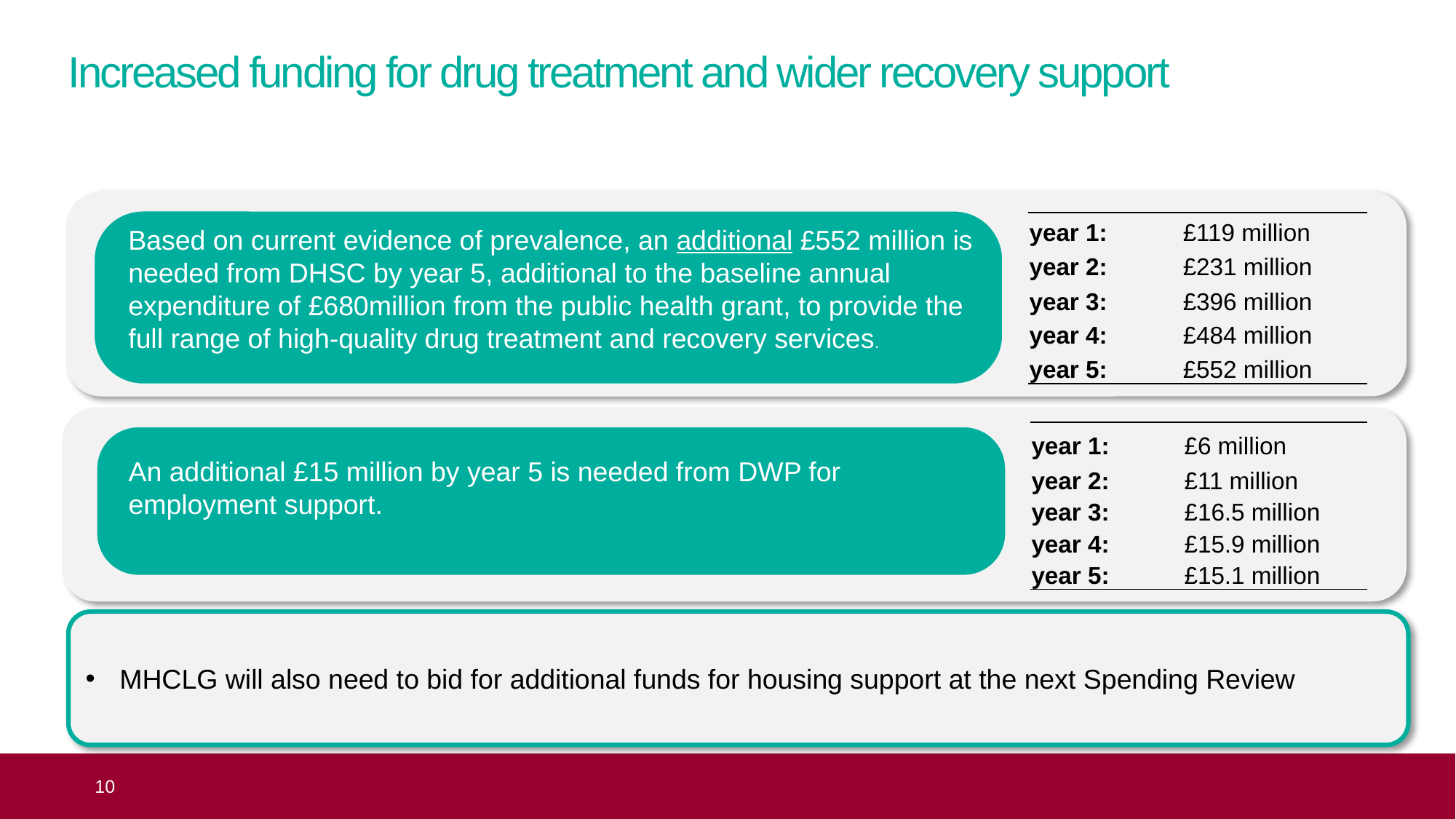

# Increased funding for drug treatment and wider recovery support

| year 1: | £119 million |
| --- | --- |
| year 2: | £231 million |
| year 3: | £396 million |
| year 4: | £484 million |
| year 5: | £552 million |
Based on current evidence of prevalence, an additional £552 million is needed from DHSC by year 5, additional to the baseline annual expenditure of £680million from the public health grant, to provide the full range of high-quality drug treatment and recovery services.

| year 1: | £6 million |
| --- | --- |
| year 2: | £11 million |
| year 3: | £16.5 million |
| year 4: | £15.9 million |
| year 5: | £15.1 million |

An additional £15 million by year 5 is needed from DWP for employment support.
MHCLG will also need to bid for additional funds for housing support at the next Spending Review
  10